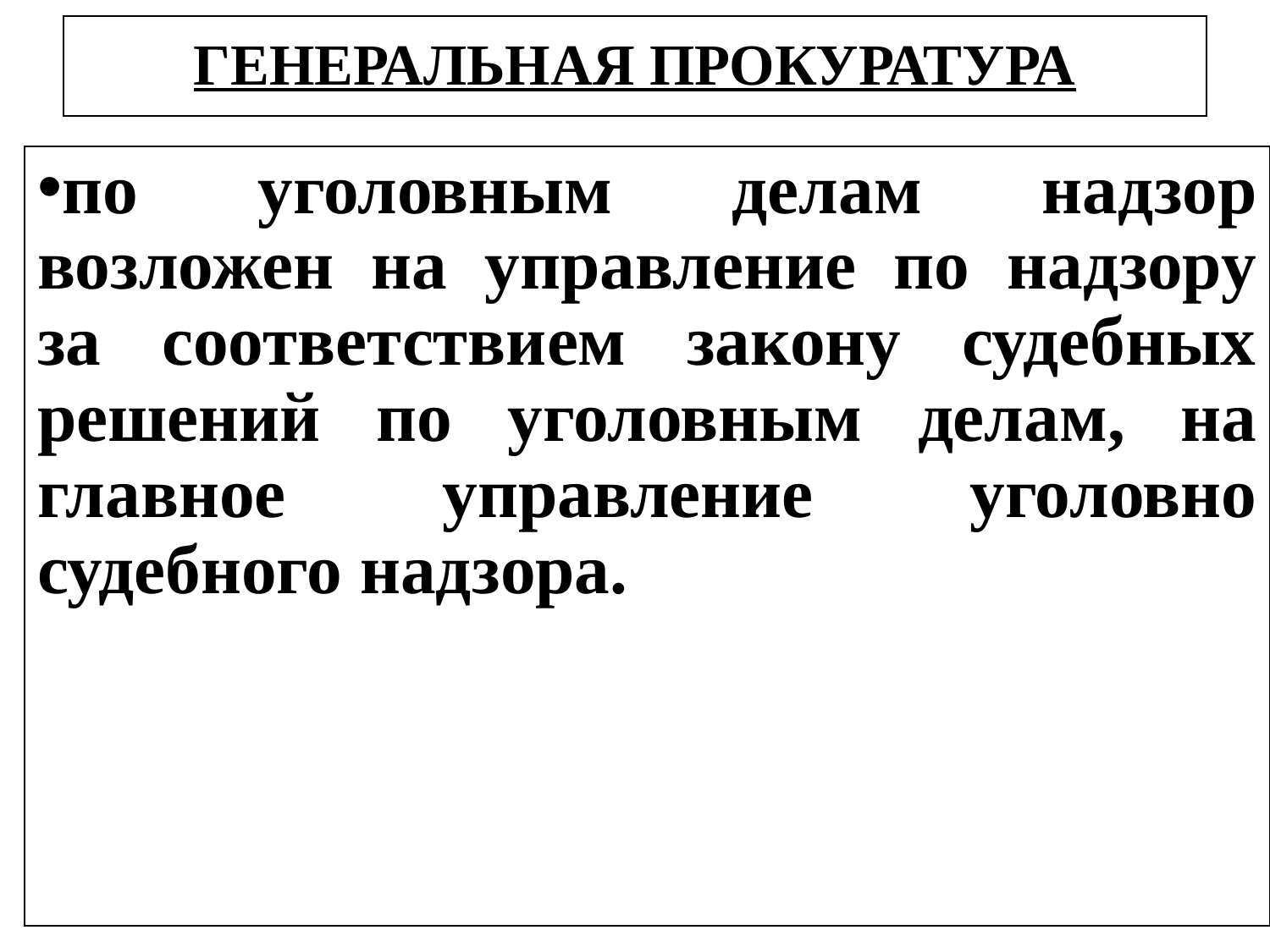

# ГЕНЕРАЛЬНАЯ ПРОКУРАТУРА
по уголовным делам надзор возложен на управление по надзору за соответствием закону судебных решений по уголовным делам, на главное управление уголовно судебного надзора.